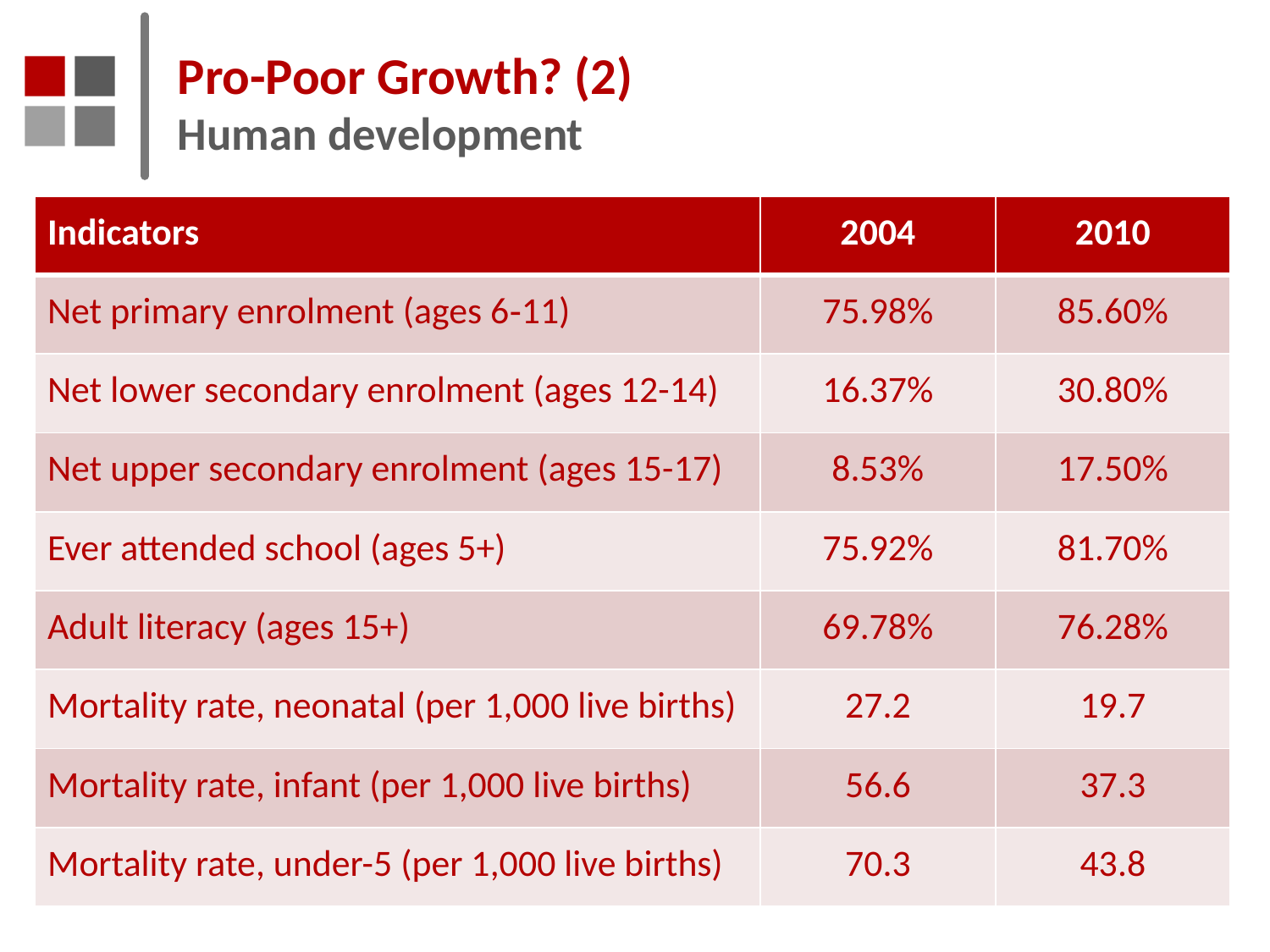

# Pro-Poor Growth? (2) Human development
| Indicators | 2004 | 2010 |
| --- | --- | --- |
| Net primary enrolment (ages 6‐11) | 75.98% | 85.60% |
| Net lower secondary enrolment (ages 12-14) | 16.37% | 30.80% |
| Net upper secondary enrolment (ages 15-17) | 8.53% | 17.50% |
| Ever attended school (ages 5+) | 75.92% | 81.70% |
| Adult literacy (ages 15+) | 69.78% | 76.28% |
| Mortality rate, neonatal (per 1,000 live births) | 27.2 | 19.7 |
| Mortality rate, infant (per 1,000 live births) | 56.6 | 37.3 |
| Mortality rate, under-5 (per 1,000 live births) | 70.3 | 43.8 |